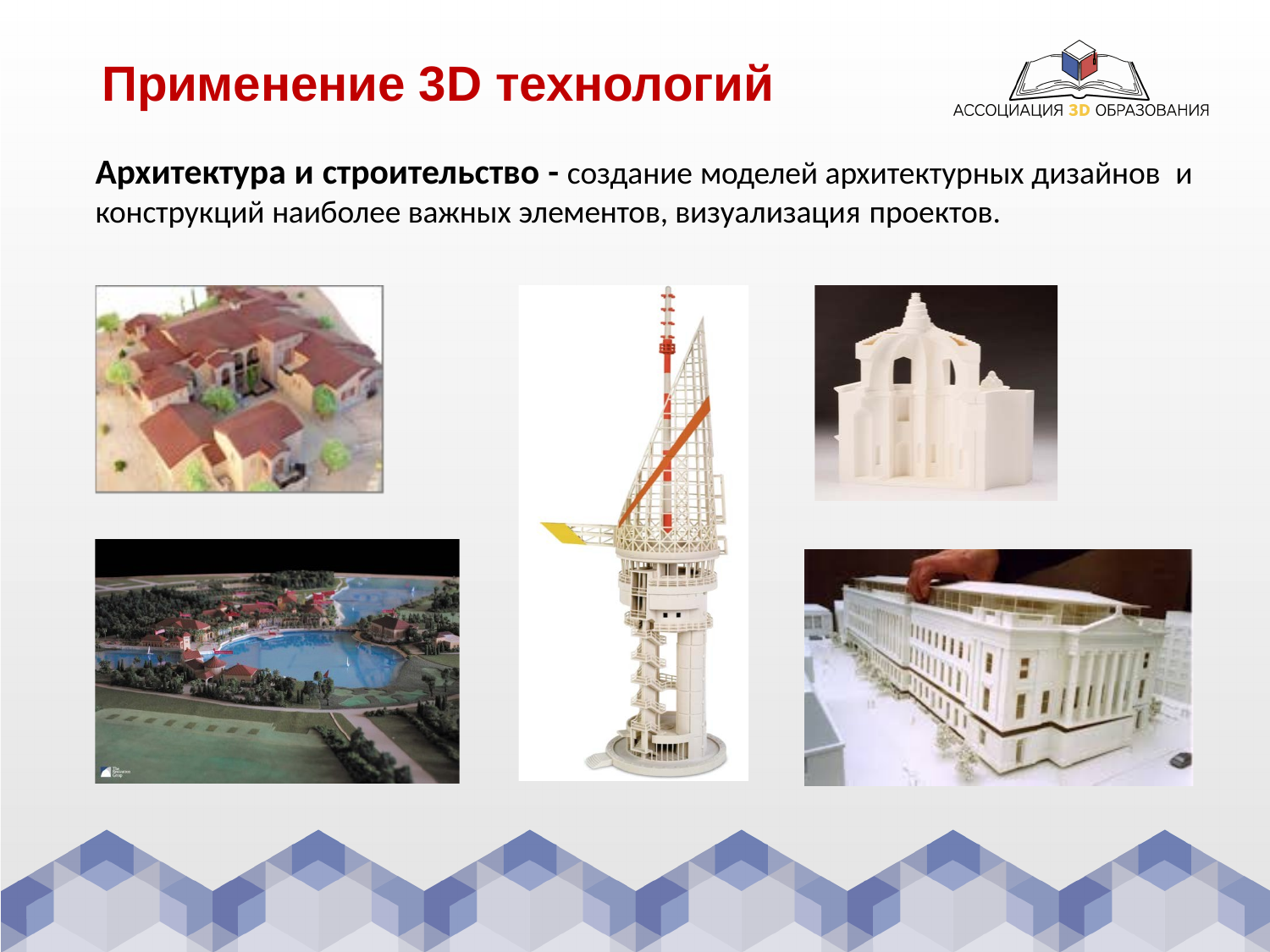

# Применение 3D технологий
Архитектура и строительство - создание моделей архитектурных дизайнов  и конструкций наиболее важных элементов, визуализация проектов.